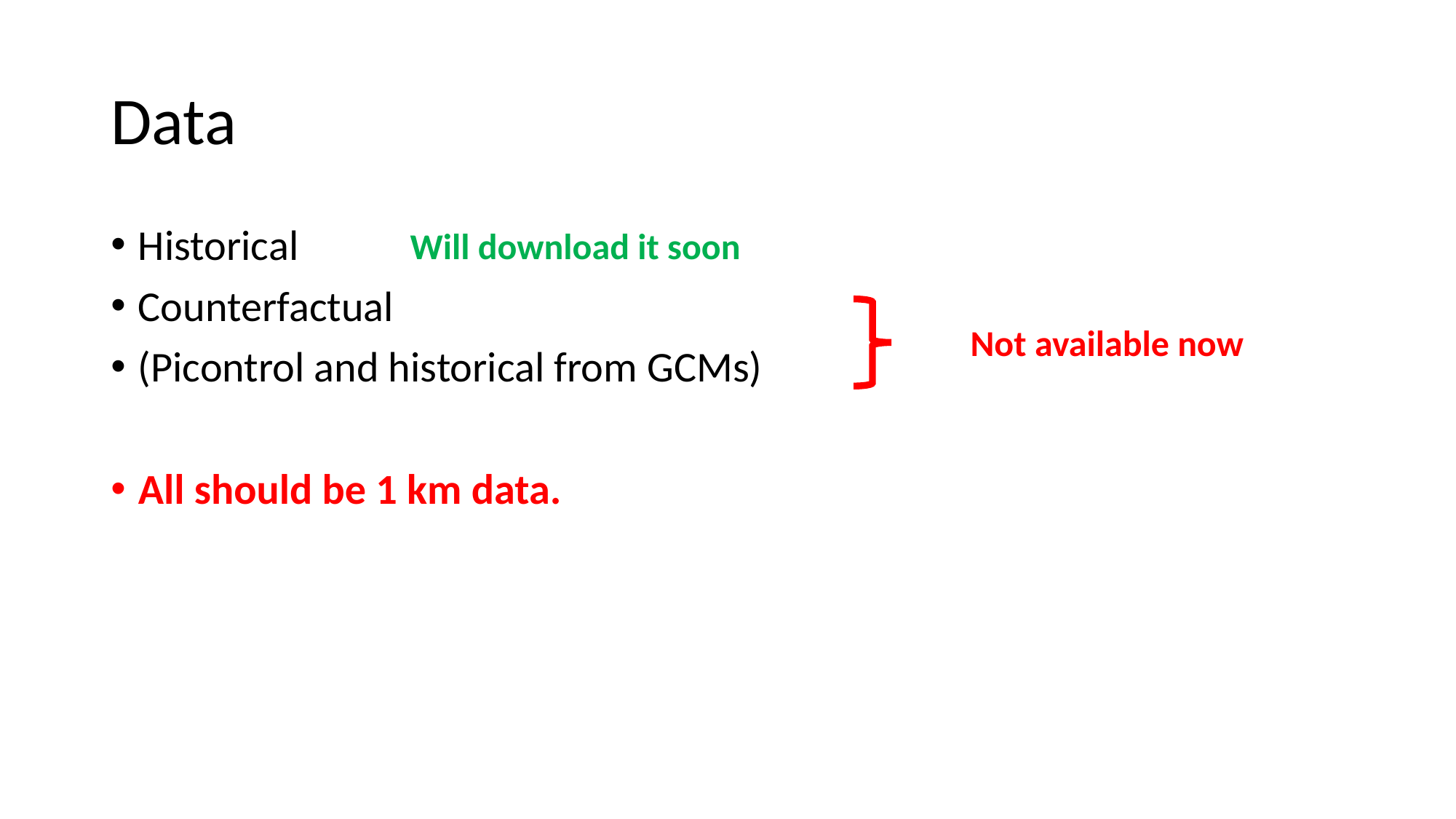

# Data
Historical
Counterfactual
(Picontrol and historical from GCMs)

All should be 1 km data.
Will download it soon

Not available now